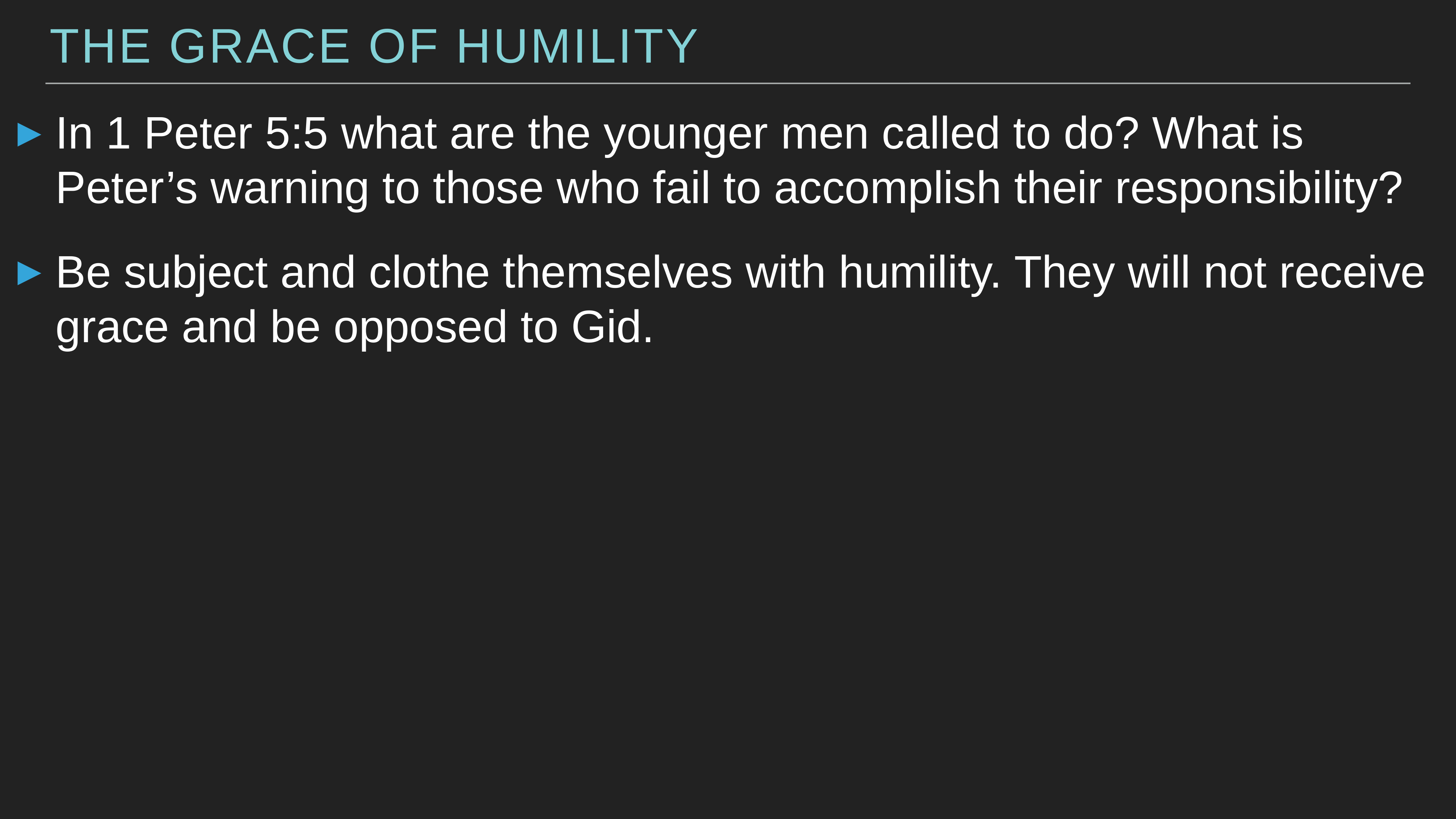

The Grace of Humility
In 1 Peter 5:5 what are the younger men called to do? What is Peter’s warning to those who fail to accomplish their responsibility?
Be subject and clothe themselves with humility. They will not receive grace and be opposed to Gid.